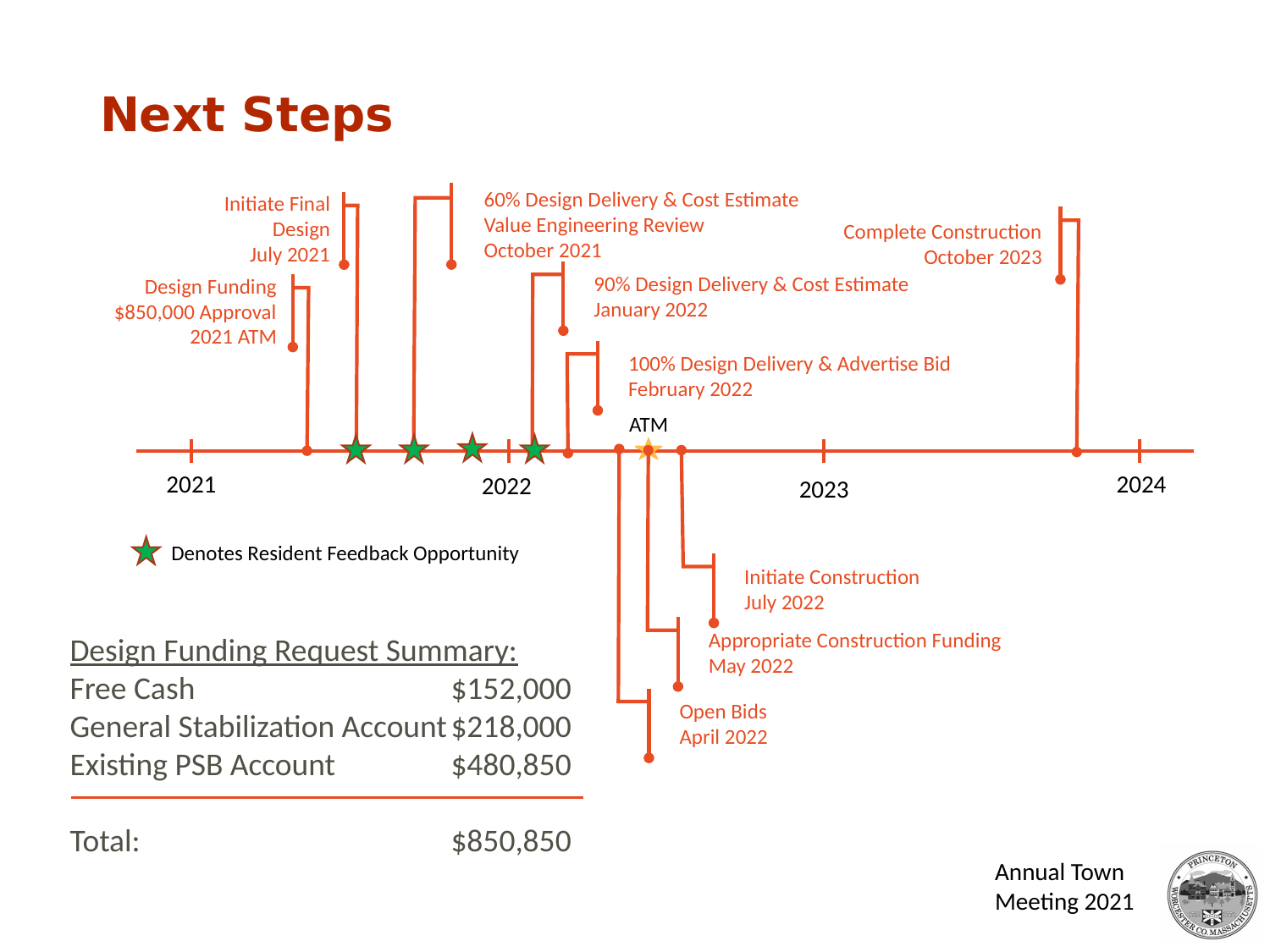

# Next Steps
60% Design Delivery & Cost Estimate
Value Engineering Review
October 2021
Initiate Final Design
July 2021
Complete Construction October 2023
90% Design Delivery & Cost Estimate
January 2022
Design Funding $850,000 Approval
2021 ATM
100% Design Delivery & Advertise Bid
February 2022
ATM
2024
2021
2022

2023
Initiate Construction
July 2022
Appropriate Construction Funding
May 2022
Open Bids
April 2022

Denotes Resident Feedback Opportunity

Design Funding Request Summary:
Free Cash			$152,000
General Stabilization Account	$218,000
Existing PSB Account	$480,850

Total:			$850,850